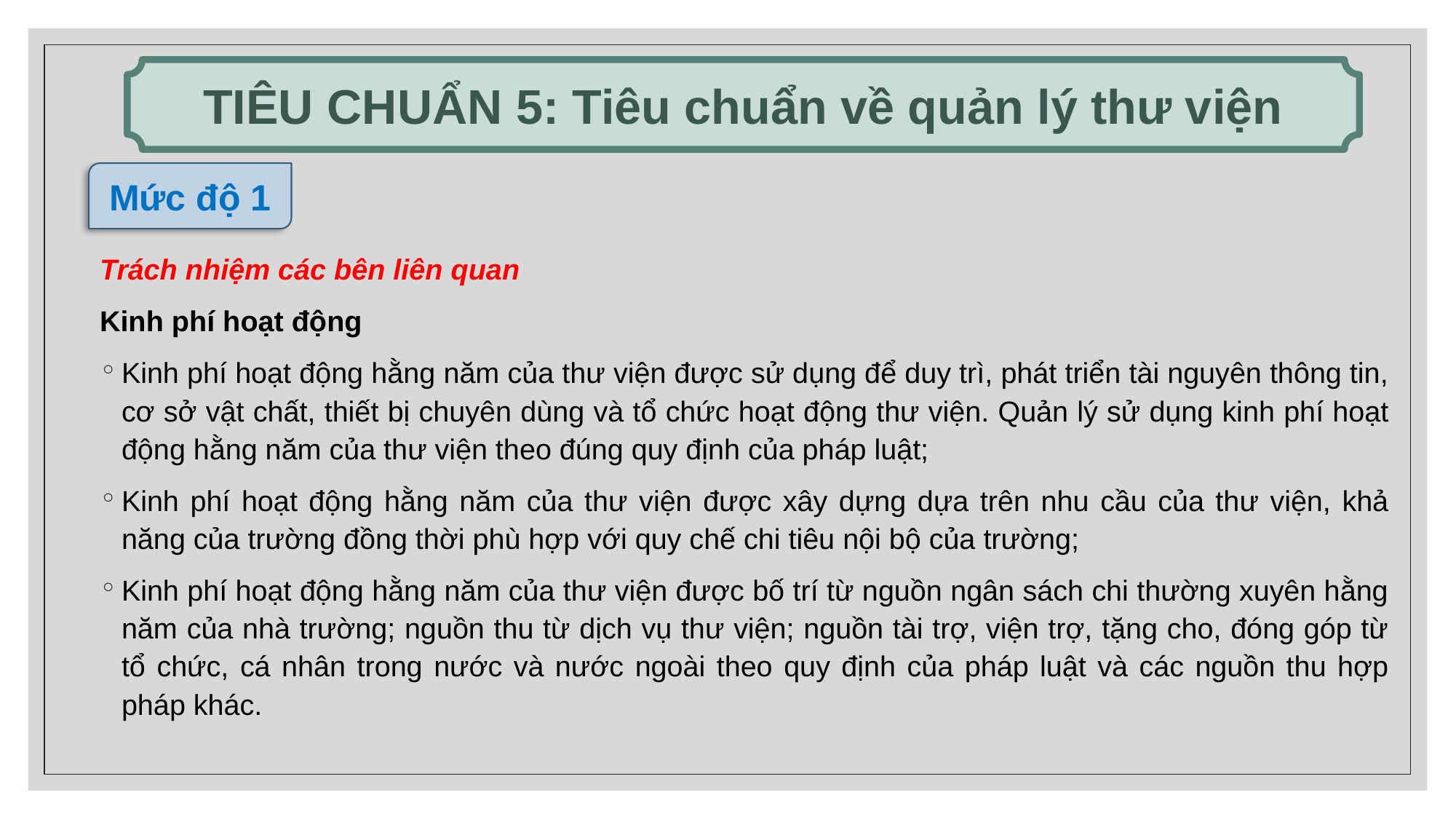

TIÊU CHUẨN 5: Tiêu chuẩn về quản lý thư viện
Mức độ 1
Trách nhiệm các bên liên quan
Kinh phí hoạt động
Kinh phí hoạt động hằng năm của thư viện được sử dụng để duy trì, phát triển tài nguyên thông tin, cơ sở vật chất, thiết bị chuyên dùng và tổ chức hoạt động thư viện. Quản lý sử dụng kinh phí hoạt động hằng năm của thư viện theo đúng quy định của pháp luật;
Kinh phí hoạt động hằng năm của thư viện được xây dựng dựa trên nhu cầu của thư viện, khả năng của trường đồng thời phù hợp với quy chế chi tiêu nội bộ của trường;
Kinh phí hoạt động hằng năm của thư viện được bố trí từ nguồn ngân sách chi thường xuyên hằng năm của nhà trường; nguồn thu từ dịch vụ thư viện; nguồn tài trợ, viện trợ, tặng cho, đóng góp từ tổ chức, cá nhân trong nước và nước ngoài theo quy định của pháp luật và các nguồn thu hợp pháp khác.